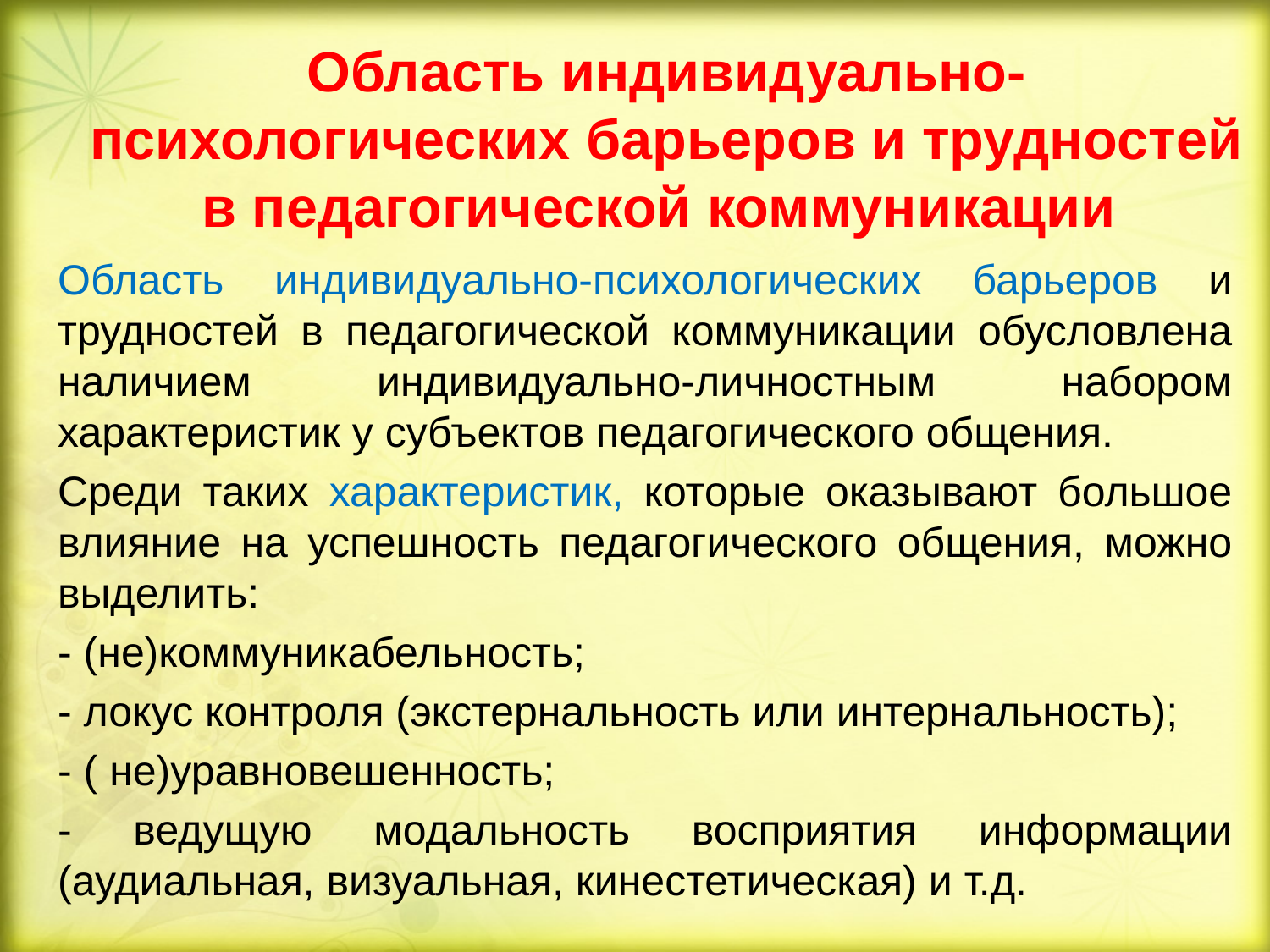

# Область индивидуально-психологических барьеров и трудностей в педагогической коммуникации
Область индивидуально-психологических барьеров и трудностей в педагогической коммуникации обусловлена наличием индивидуально-личностным набором характеристик у субъектов педагогического общения.
Среди таких характеристик, которые оказывают большое влияние на успешность педагогического общения, можно выделить:
- (не)коммуникабельность;
- локус контроля (экстернальность или интернальность);
- ( не)уравновешенность;
- ведущую модальность восприятия информации (аудиальная, визуальная, кинестетическая) и т.д.